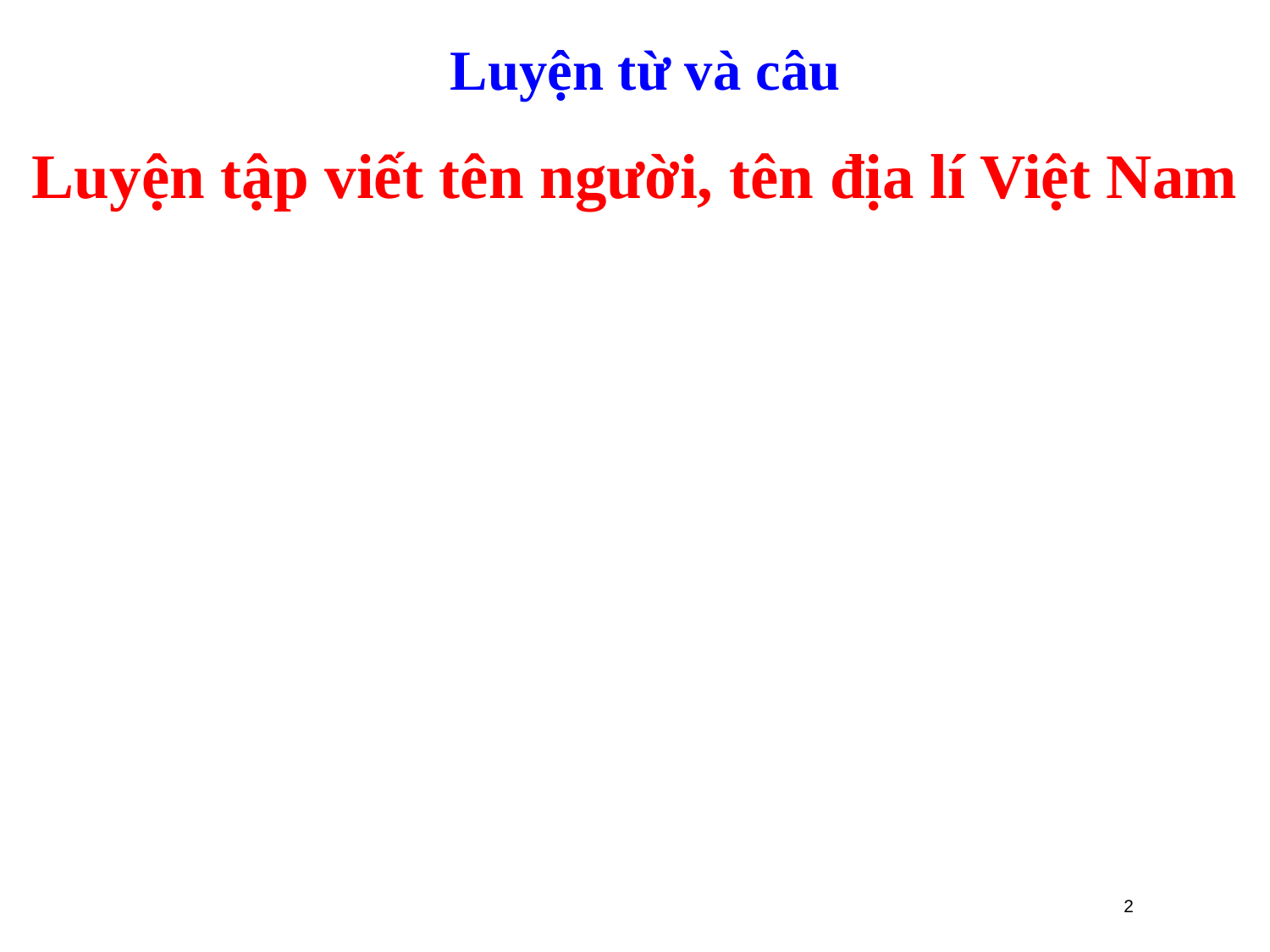

Luyện từ và câu
Luyện tập viết tên người, tên địa lí Việt Nam
2